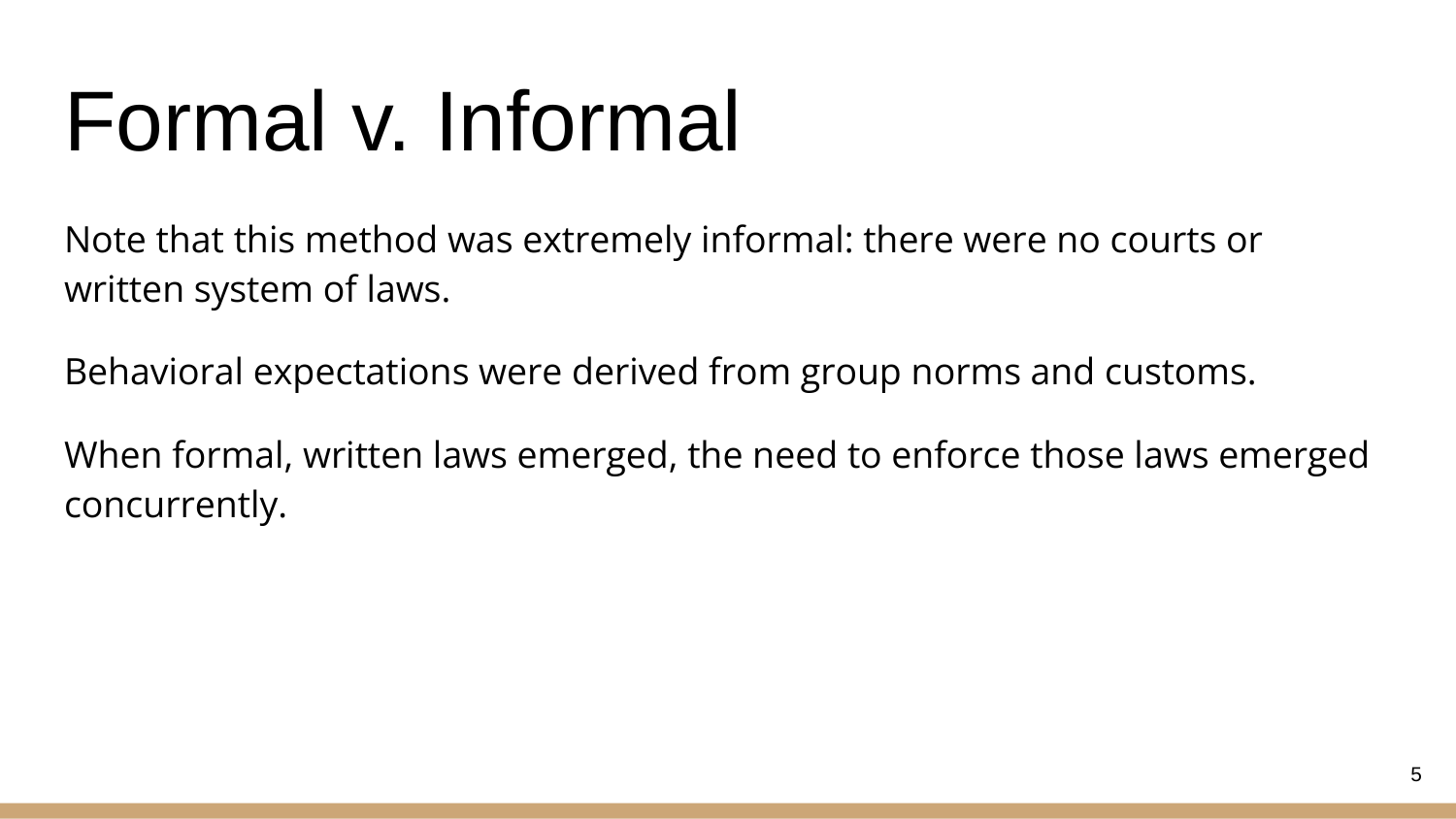

# Formal v. Informal
Note that this method was extremely informal: there were no courts or written system of laws.
Behavioral expectations were derived from group norms and customs.
When formal, written laws emerged, the need to enforce those laws emerged concurrently.
5